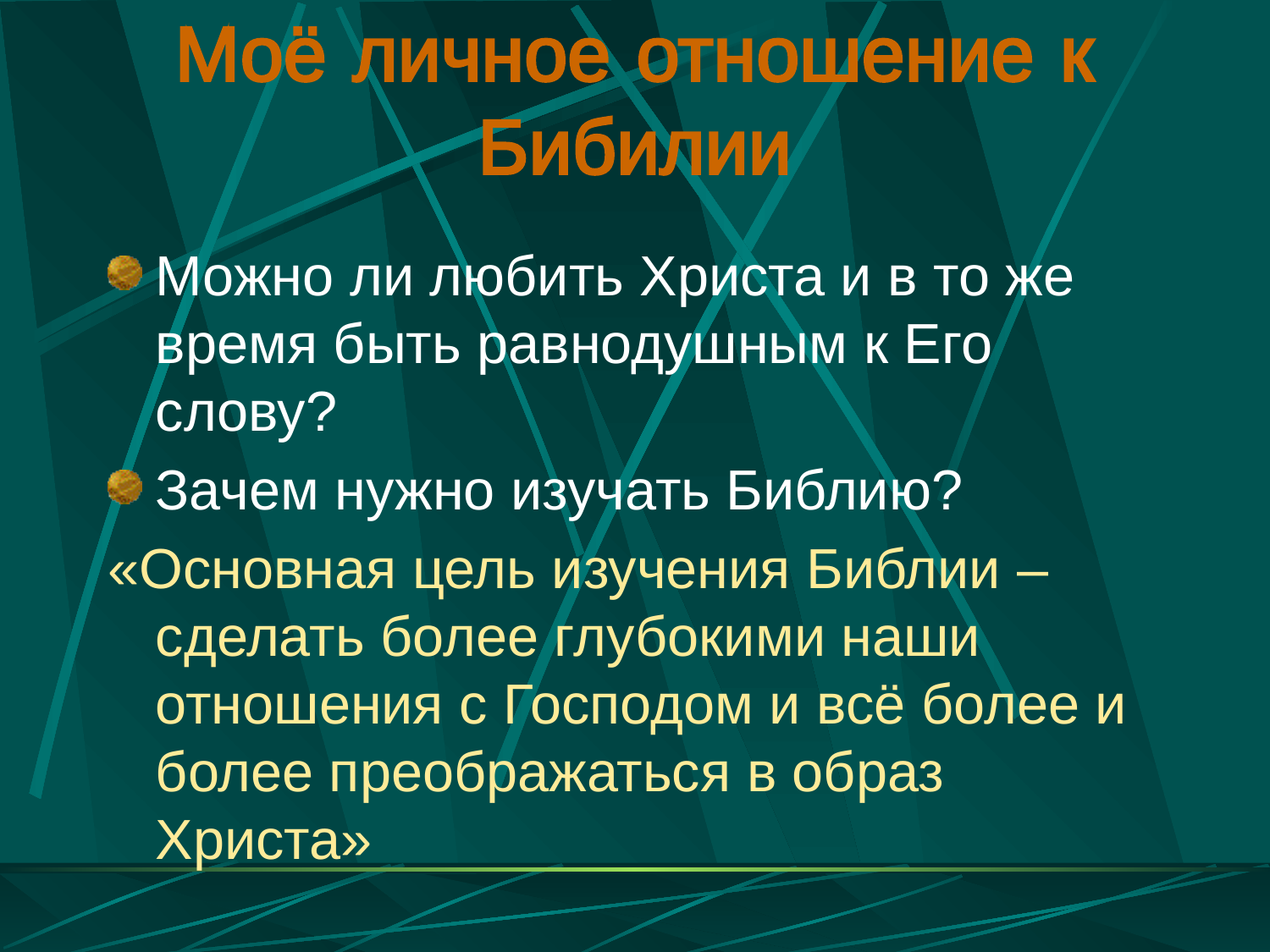

# Моё личное отношение к Бибилии
Можно ли любить Христа и в то же время быть равнодушным к Его слову?
Зачем нужно изучать Библию?
«Основная цель изучения Библии – сделать более глубокими наши отношения с Господом и всё более и более преображаться в образ Христа»